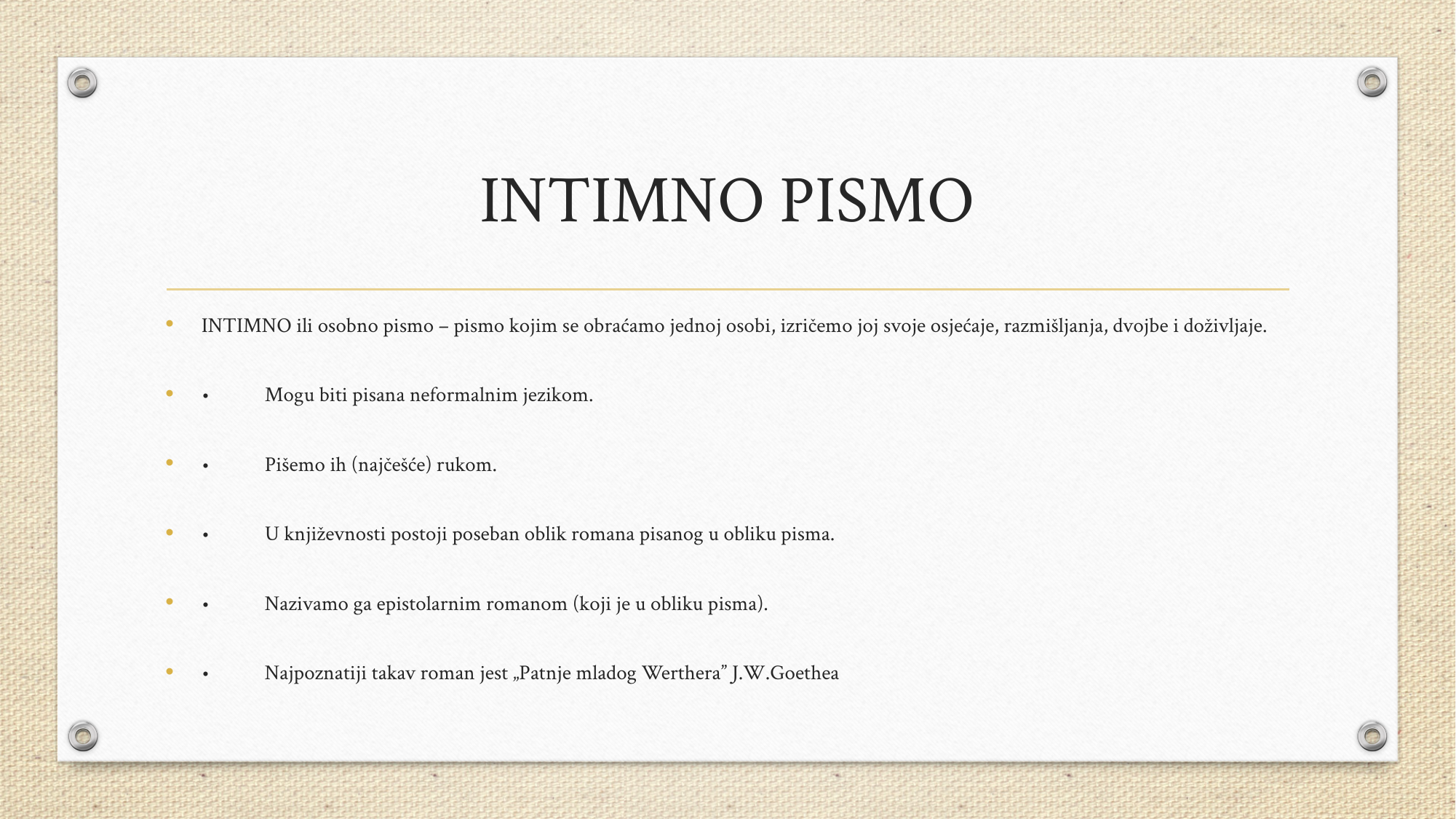

# INTIMNO PISMO
INTIMNO ili osobno pismo – pismo kojim se obraćamo jednoj osobi, izričemo joj svoje osjećaje, razmišljanja, dvojbe i doživljaje.

•	Mogu biti pisana neformalnim jezikom.

•	Pišemo ih (najčešće) rukom.

•	U književnosti postoji poseban oblik romana pisanog u obliku pisma.

•	Nazivamo ga epistolarnim romanom (koji je u obliku pisma).

•	Najpoznatiji takav roman jest „Patnje mladog Werthera” J.W.Goethea